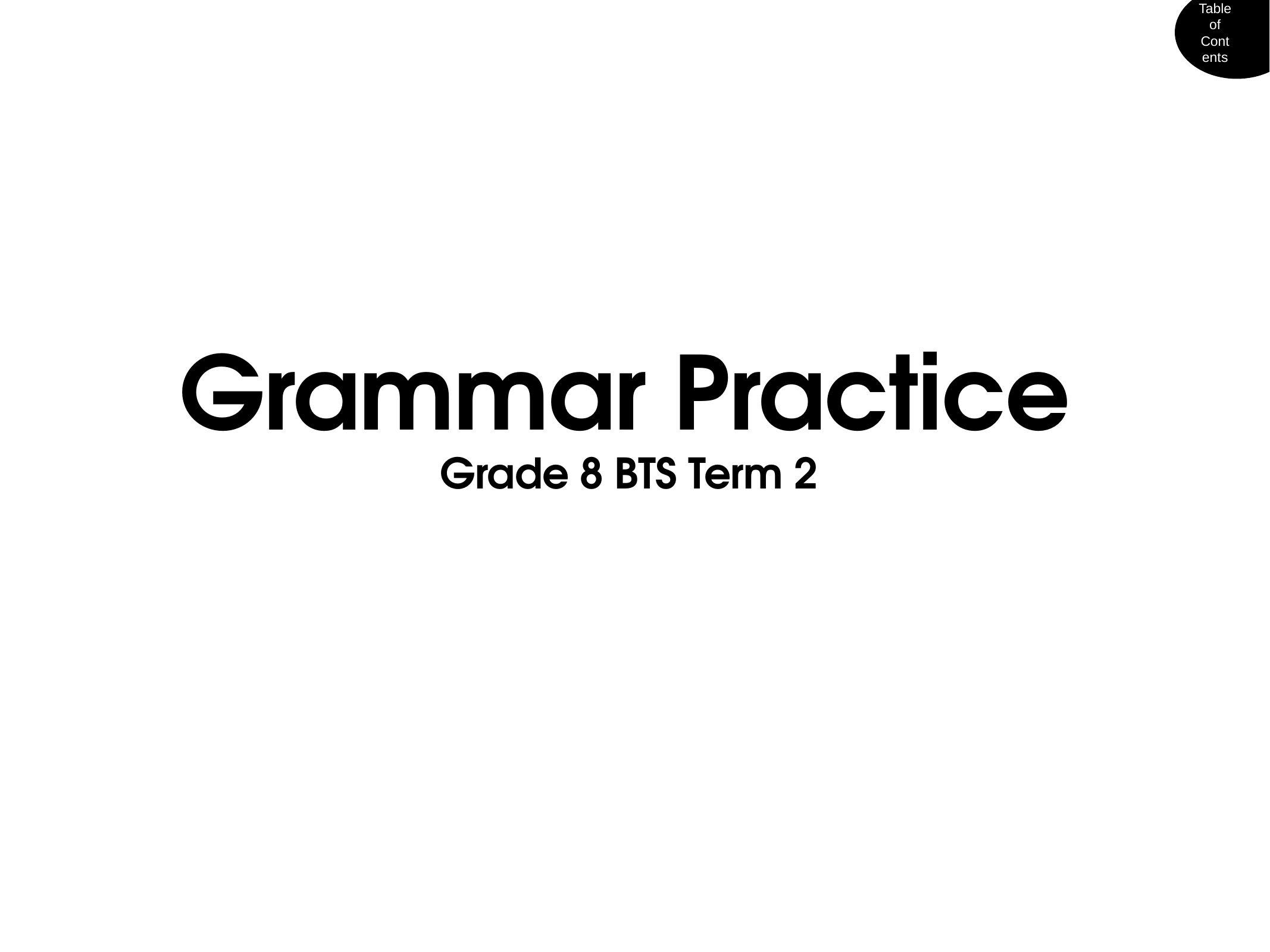

Table of Contents
# Grammar Practice
Grade 8 BTS Term 2